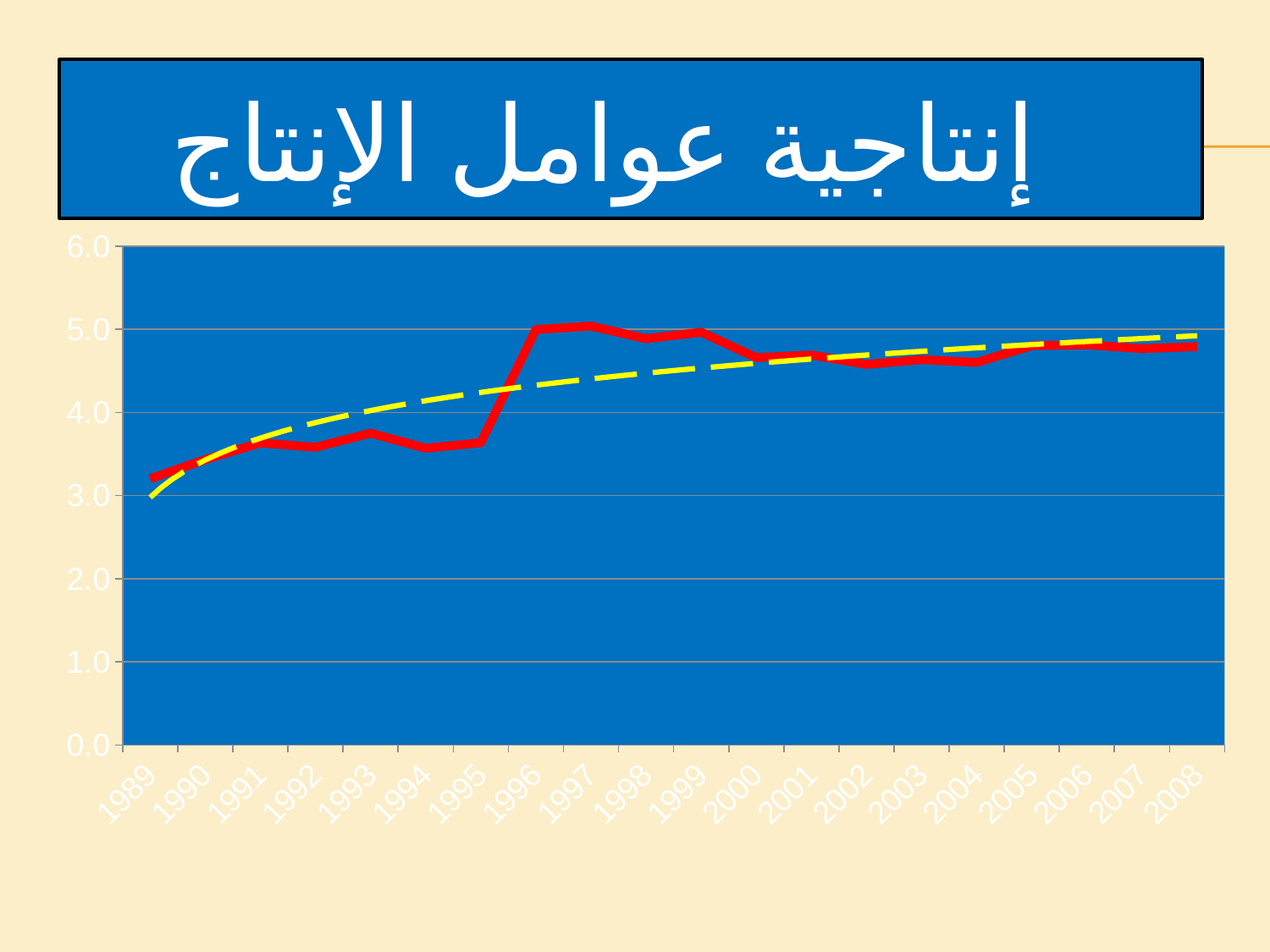

إنتاجية عوامل الإنتاج
# مردود القمح الصلب ( ق/هك)

### Chart

| Category | rendement des intrants |
|---|---|
| 1989 | 3.201957753735188 |
| 1990 | 3.4336528267595567 |
| 1991 | 3.633459772409663 |
| 1992 | 3.580384471817845 |
| 1993 | 3.750496072757341 |
| 1994 | 3.568779721652637 |
| 1995 | 3.635514478147585 |
| 1996 | 4.9969000029523825 |
| 1997 | 5.038379683875752 |
| 1998 | 4.886323477441398 |
| 1999 | 4.964463321452199 |
| 2000 | 4.6591836734693866 |
| 2001 | 4.689727463312374 |
| 2002 | 4.57701149425288 |
| 2003 | 4.6340996168582365 |
| 2004 | 4.601036269430046 |
| 2005 | 4.8023255813953485 |
| 2006 | 4.8126829268292655 |
| 2007 | 4.76694244604317 |
| 2008 | 4.790909090909091 |